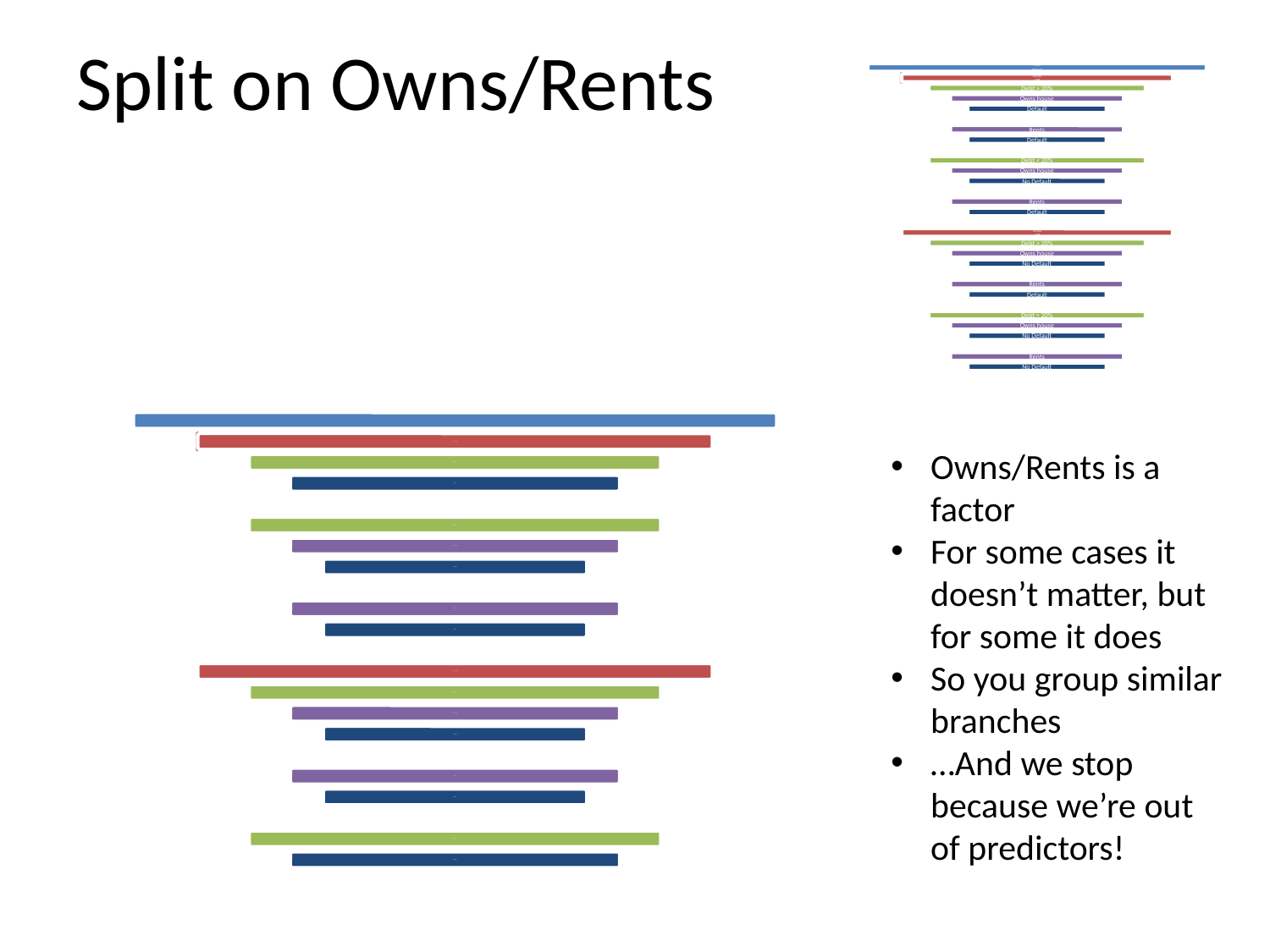

# Split on Owns/Rents
Credit
Approval
Income
<40k
Owns house
Rents
Income
>40k
Debt > 20%
Rents
Debt > 20%
Debt < 20%
Owns house
Rents
Owns house
Debt < 20%
Owns house
Rents
Default
Default
No Default
Default
No Default
Default
No Default
No Default
Credit
Approval
Income <40k
Income >40k
Debt >20%
Debt <20%
Debt >20%
Debt <20%
Default
Owns house
Rents
No Default
Default
Owns house
Rents
No Default
Default
No Default
Owns/Rents is a factor
For some cases it doesn’t matter, but for some it does
So you group similar branches
…And we stop because we’re out of predictors!